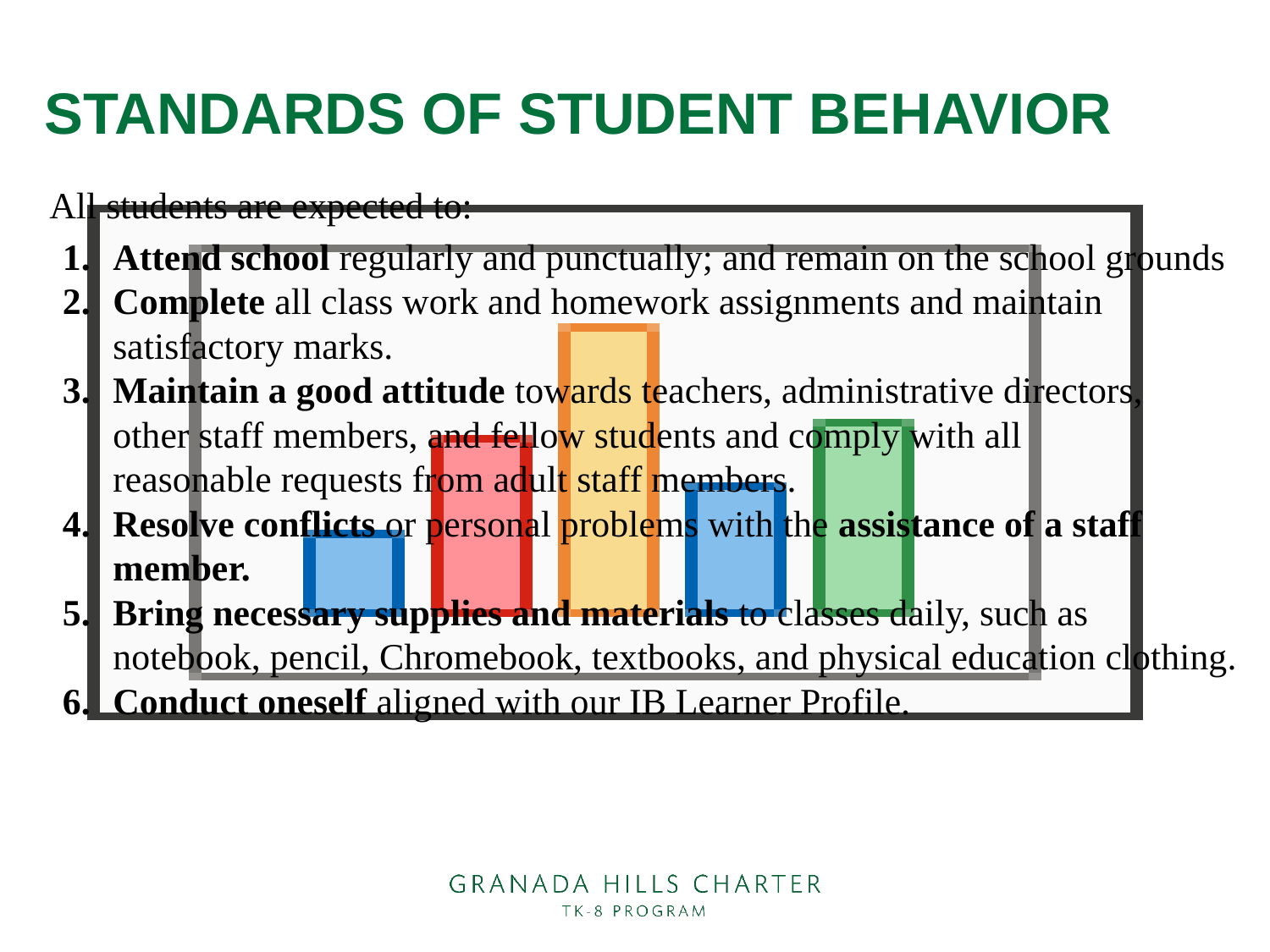

# STANDARDS OF STUDENT BEHAVIOR
All students are expected to:
Attend school regularly and punctually; and remain on the school grounds
Complete all class work and homework assignments and maintain satisfactory marks.
Maintain a good attitude towards teachers, administrative directors, other staff members, and fellow students and comply with all reasonable requests from adult staff members.
Resolve conflicts or personal problems with the assistance of a staff member.
Bring necessary supplies and materials to classes daily, such as notebook, pencil, Chromebook, textbooks, and physical education clothing.
Conduct oneself aligned with our IB Learner Profile.